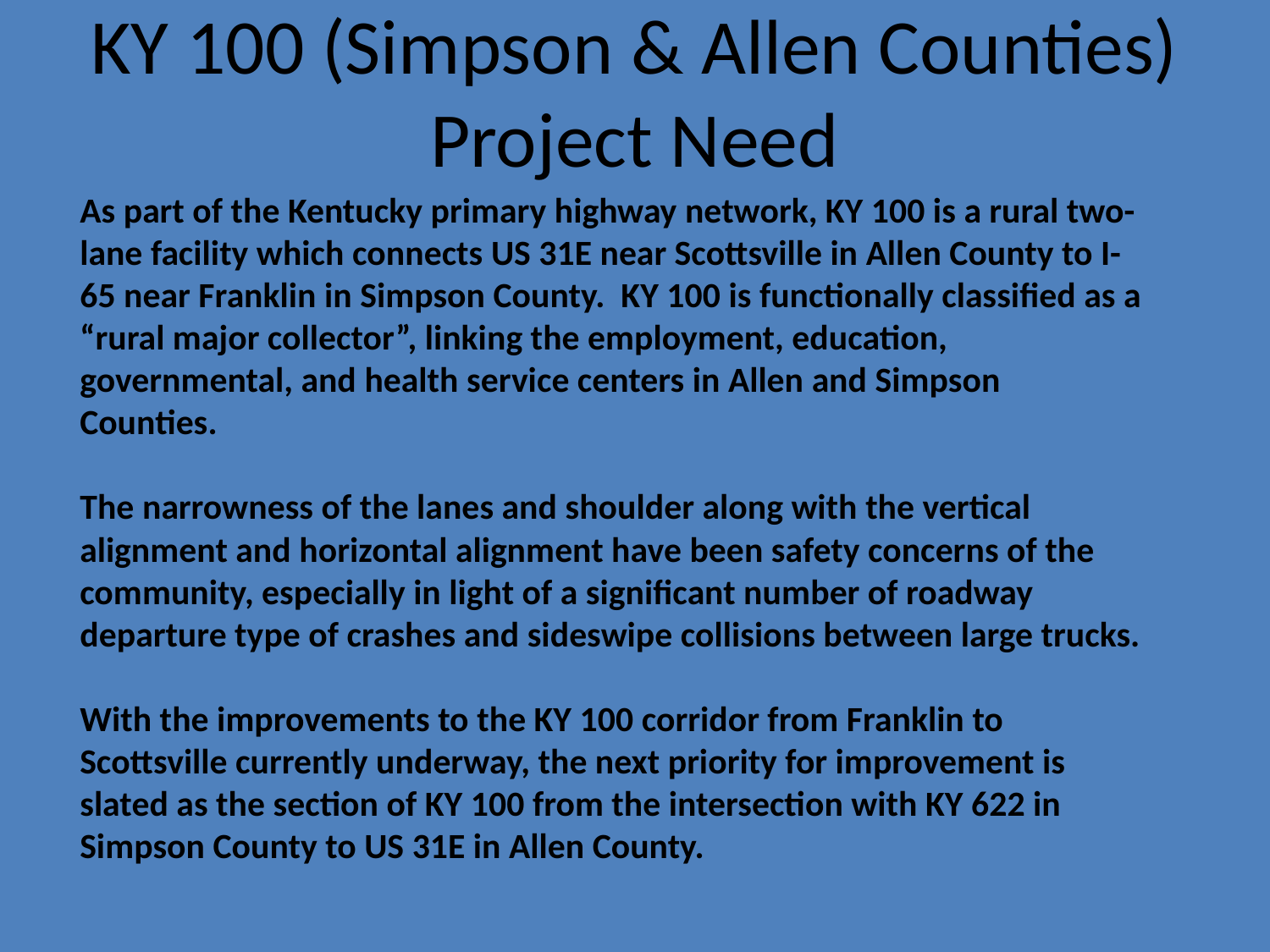

# KY 100 (Simpson & Allen Counties) Project Need
As part of the Kentucky primary highway network, KY 100 is a rural two-lane facility which connects US 31E near Scottsville in Allen County to I-65 near Franklin in Simpson County.  KY 100 is functionally classified as a “rural major collector”, linking the employment, education, governmental, and health service centers in Allen and Simpson Counties.

The narrowness of the lanes and shoulder along with the vertical alignment and horizontal alignment have been safety concerns of the community, especially in light of a significant number of roadway departure type of crashes and sideswipe collisions between large trucks.

With the improvements to the KY 100 corridor from Franklin to Scottsville currently underway, the next priority for improvement is slated as the section of KY 100 from the intersection with KY 622 in Simpson County to US 31E in Allen County.